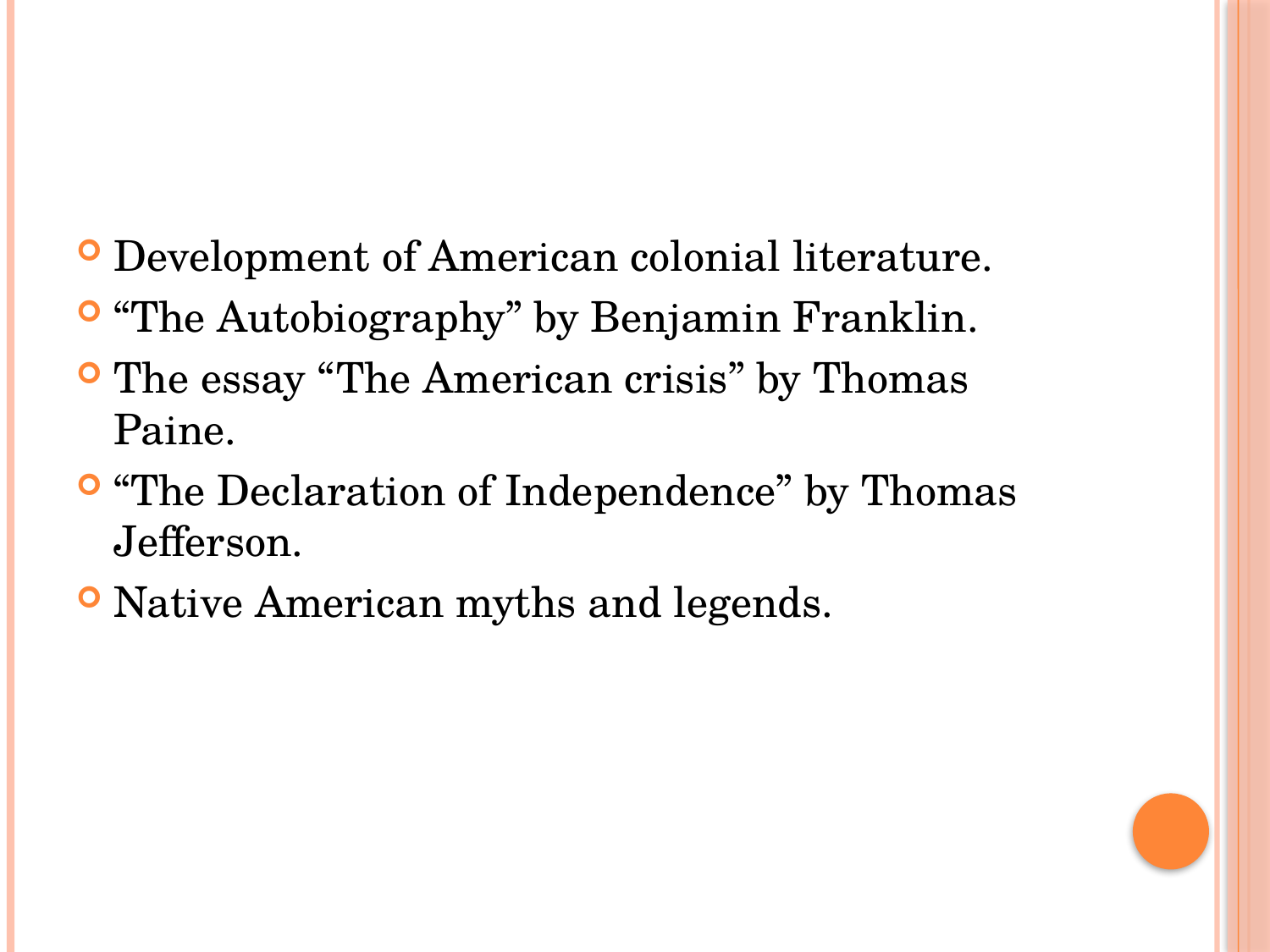

#
Development of American colonial literature.
“The Autobiography” by Benjamin Franklin.
The essay “The American crisis” by Thomas Paine.
“The Declaration of Independence” by Thomas Jefferson.
Native American myths and legends.